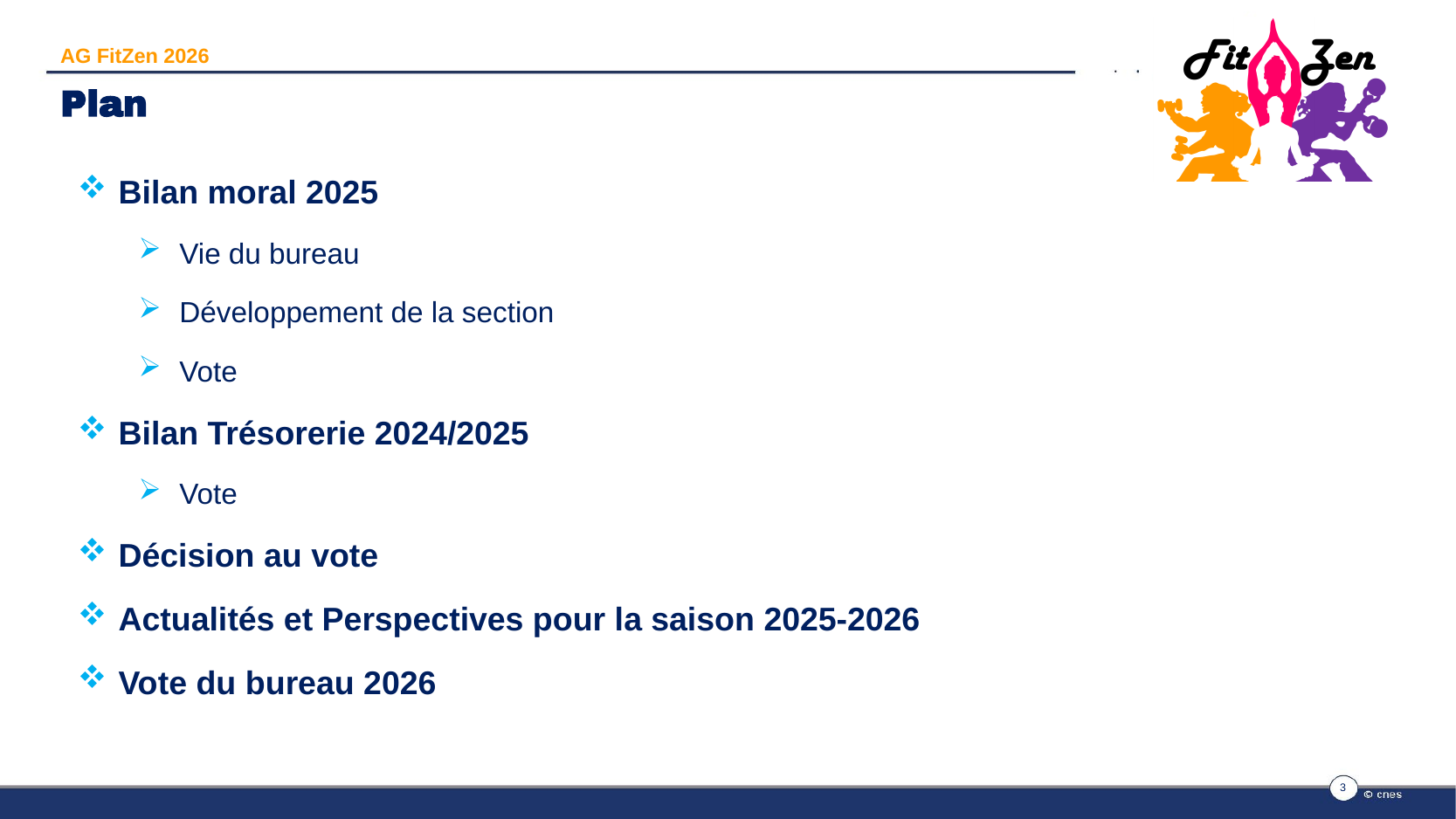

AG FitZen 2026
# Plan
Bilan moral 2025
Vie du bureau
Développement de la section
Vote
Bilan Trésorerie 2024/2025
Vote
Décision au vote
Actualités et Perspectives pour la saison 2025-2026
Vote du bureau 2026

3